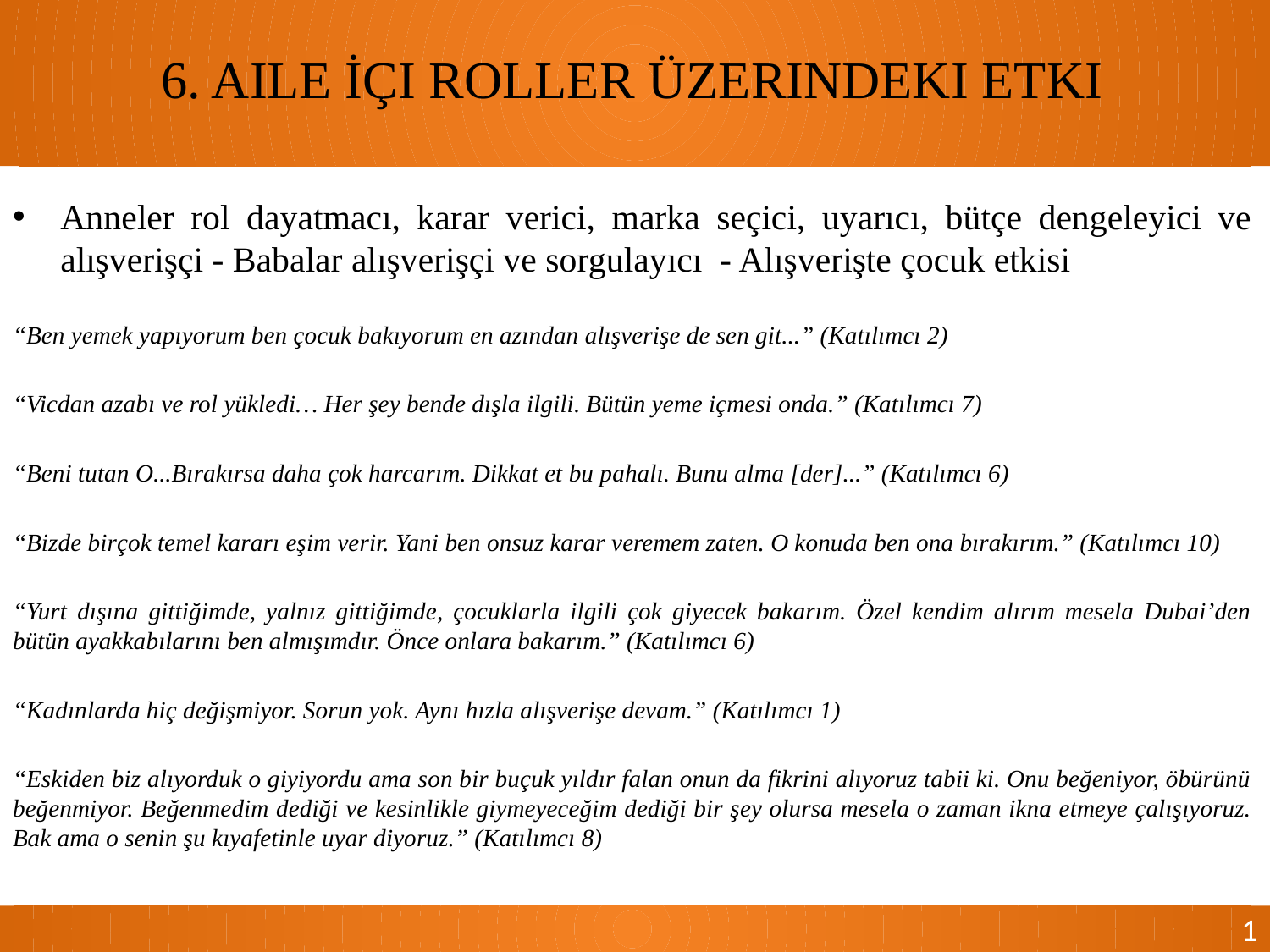

6. AILE İÇI ROLLER ÜZERINDEKI ETKI

Anneler rol dayatmacı, karar verici, marka seçici, uyarıcı, bütçe dengeleyici ve alışverişçi - Babalar alışverişçi ve sorgulayıcı  - Alışverişte çocuk etkisi

“Ben yemek yapıyorum ben çocuk bakıyorum en azından alışverişe de sen git...” (Katılımcı 2)

“Vicdan azabı ve rol yükledi… Her şey bende dışla ilgili. Bütün yeme içmesi onda.” (Katılımcı 7)

“Beni tutan O...Bırakırsa daha çok harcarım. Dikkat et bu pahalı. Bunu alma [der]...” (Katılımcı 6)

“Bizde birçok temel kararı eşim verir. Yani ben onsuz karar veremem zaten. O konuda ben ona bırakırım.” (Katılımcı 10)

“Yurt dışına gittiğimde, yalnız gittiğimde, çocuklarla ilgili çok giyecek bakarım. Özel kendim alırım mesela Dubai’den bütün ayakkabılarını ben almışımdır. Önce onlara bakarım.” (Katılımcı 6)

“Kadınlarda hiç değişmiyor. Sorun yok. Aynı hızla alışverişe devam.” (Katılımcı 1)

“Eskiden biz alıyorduk o giyiyordu ama son bir buçuk yıldır falan onun da fikrini alıyoruz tabii ki. Onu beğeniyor, öbürünü beğenmiyor. Beğenmedim dediği ve kesinlikle giymeyeceğim dediği bir şey olursa mesela o zaman ikna etmeye çalışıyoruz. Bak ama o senin şu kıyafetinle uyar diyoruz.” (Katılımcı 8)
1